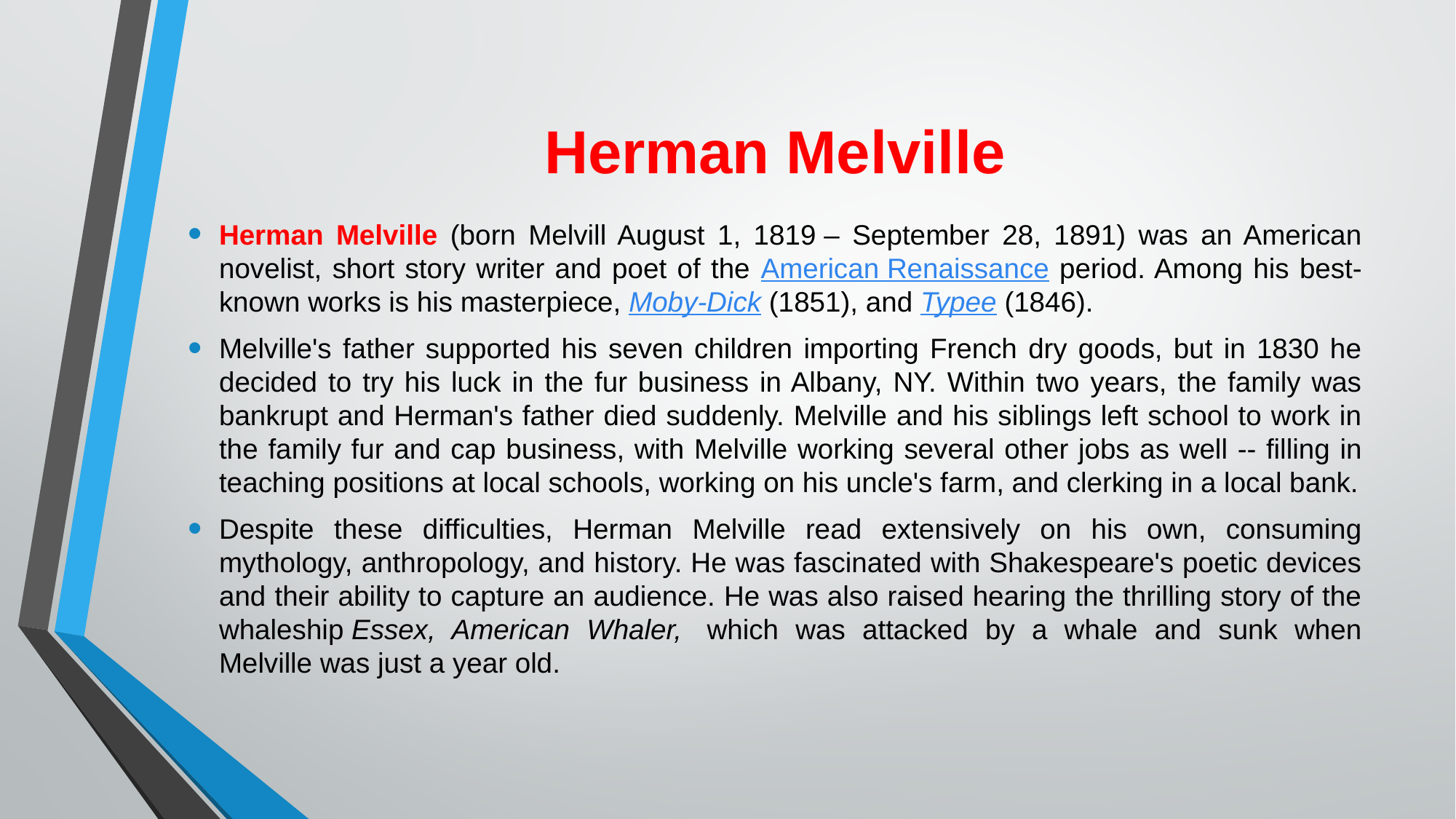

# Herman Melville
Herman Melville (born Melvill August 1, 1819 – September 28, 1891) was an American novelist, short story writer and poet of the American Renaissance period. Among his best-known works is his masterpiece, Moby-Dick (1851), and Typee (1846).
Melville's father supported his seven children importing French dry goods, but in 1830 he decided to try his luck in the fur business in Albany, NY. Within two years, the family was bankrupt and Herman's father died suddenly. Melville and his siblings left school to work in the family fur and cap business, with Melville working several other jobs as well -- filling in teaching positions at local schools, working on his uncle's farm, and clerking in a local bank.
Despite these difficulties, Herman Melville read extensively on his own, consuming mythology, anthropology, and history. He was fascinated with Shakespeare's poetic devices and their ability to capture an audience. He was also raised hearing the thrilling story of the whaleship Essex, American Whaler,  which was attacked by a whale and sunk when Melville was just a year old.